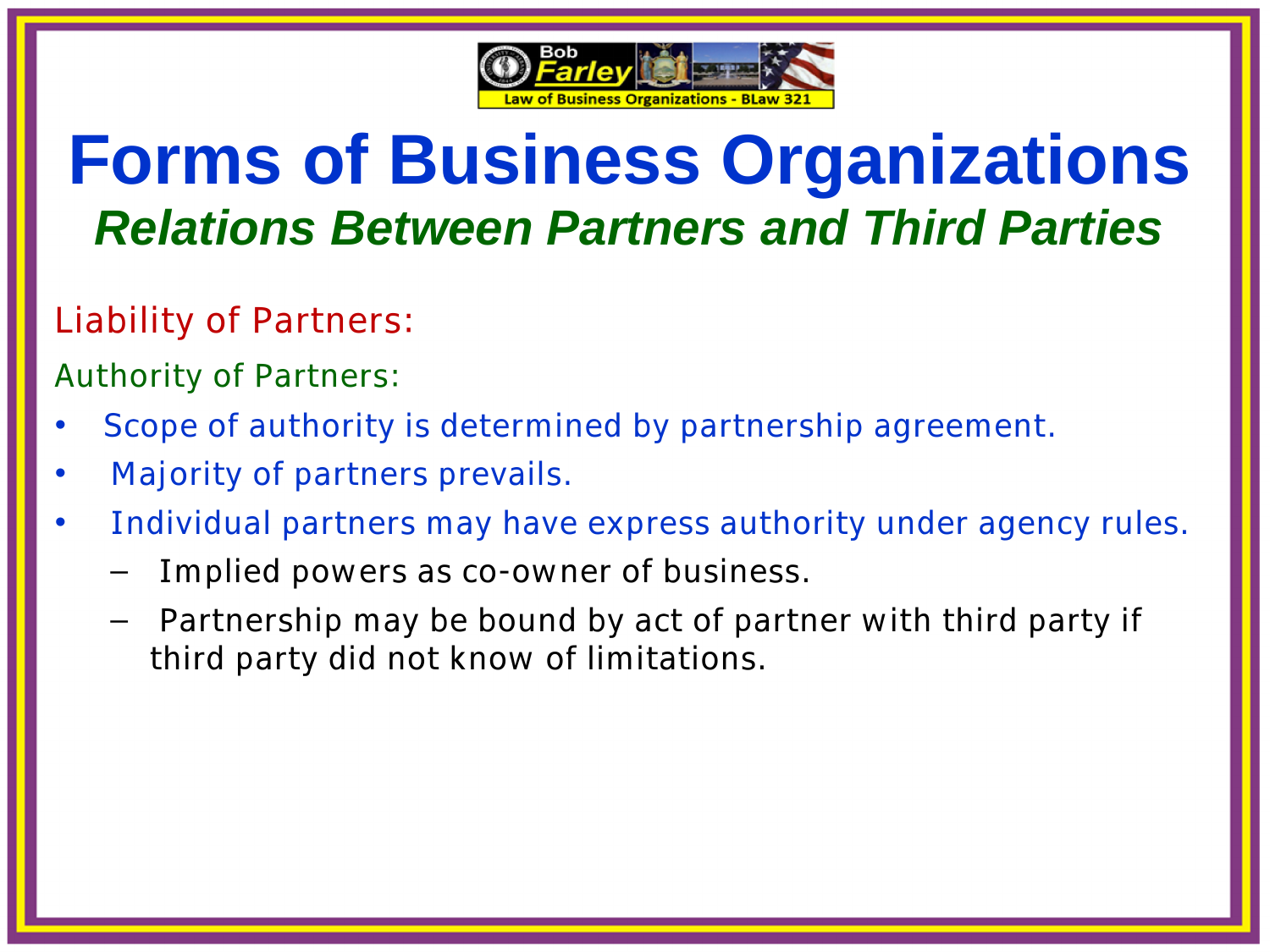

Forms of Business Organizations
Relations Between Partners and Third Parties

Liability of Partners:

Authority of Partners:

 Scope of authority is determined by partnership agreement.

 Majority of partners prevails.

 Individual partners may have express authority under agency rules.

 Implied powers as co-owner of business.

 Partnership may be bound by act of partner with third party if third party did not know of limitations.